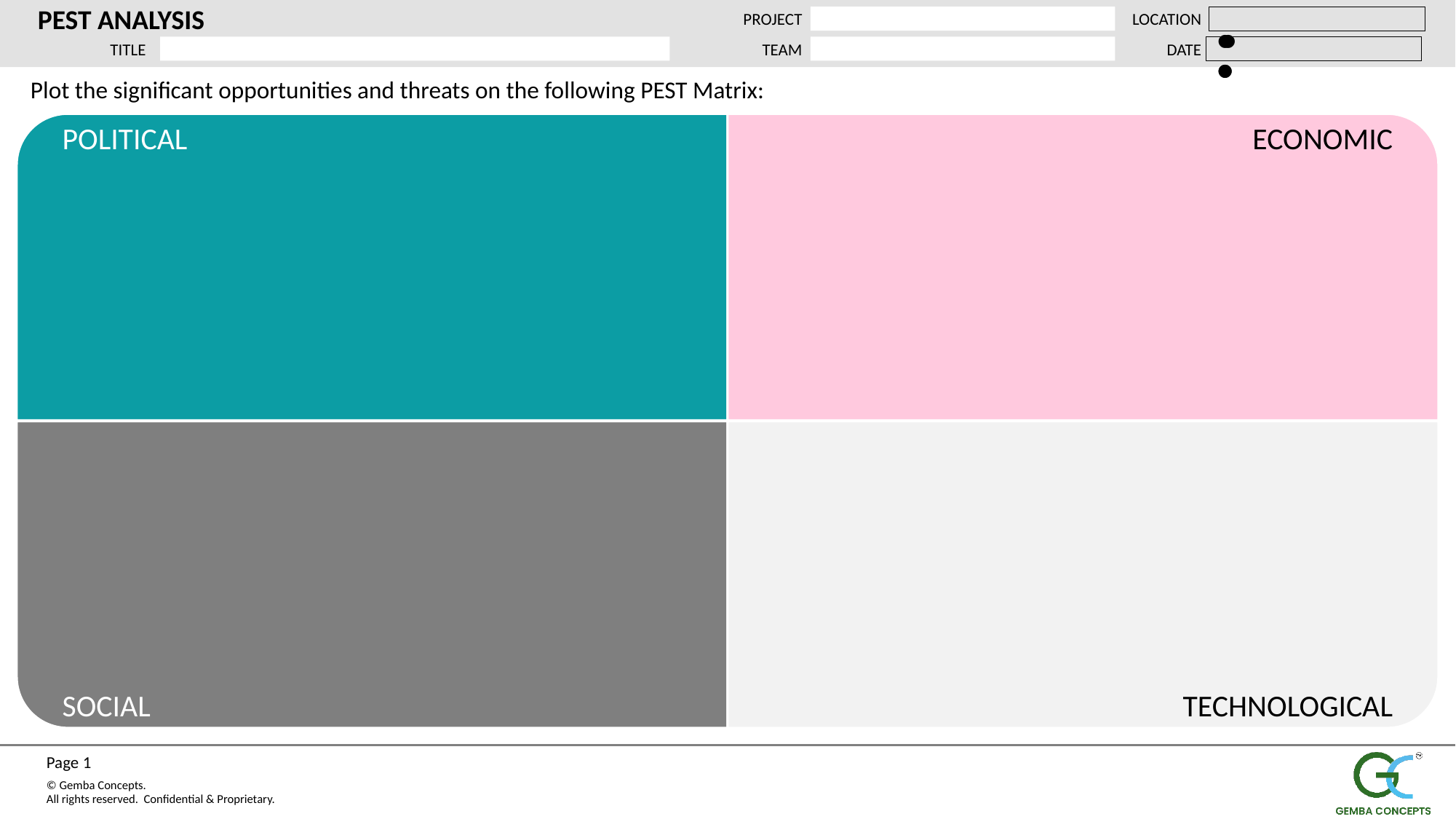

PEST ANALYSIS

PROJECT
LOCATION

TITLE
TEAM
DATE

Plot the significant opportunities and threats on the following PEST Matrix:

POLITICAL
ECONOMIC

SOCIAL
TECHNOLOGICAL